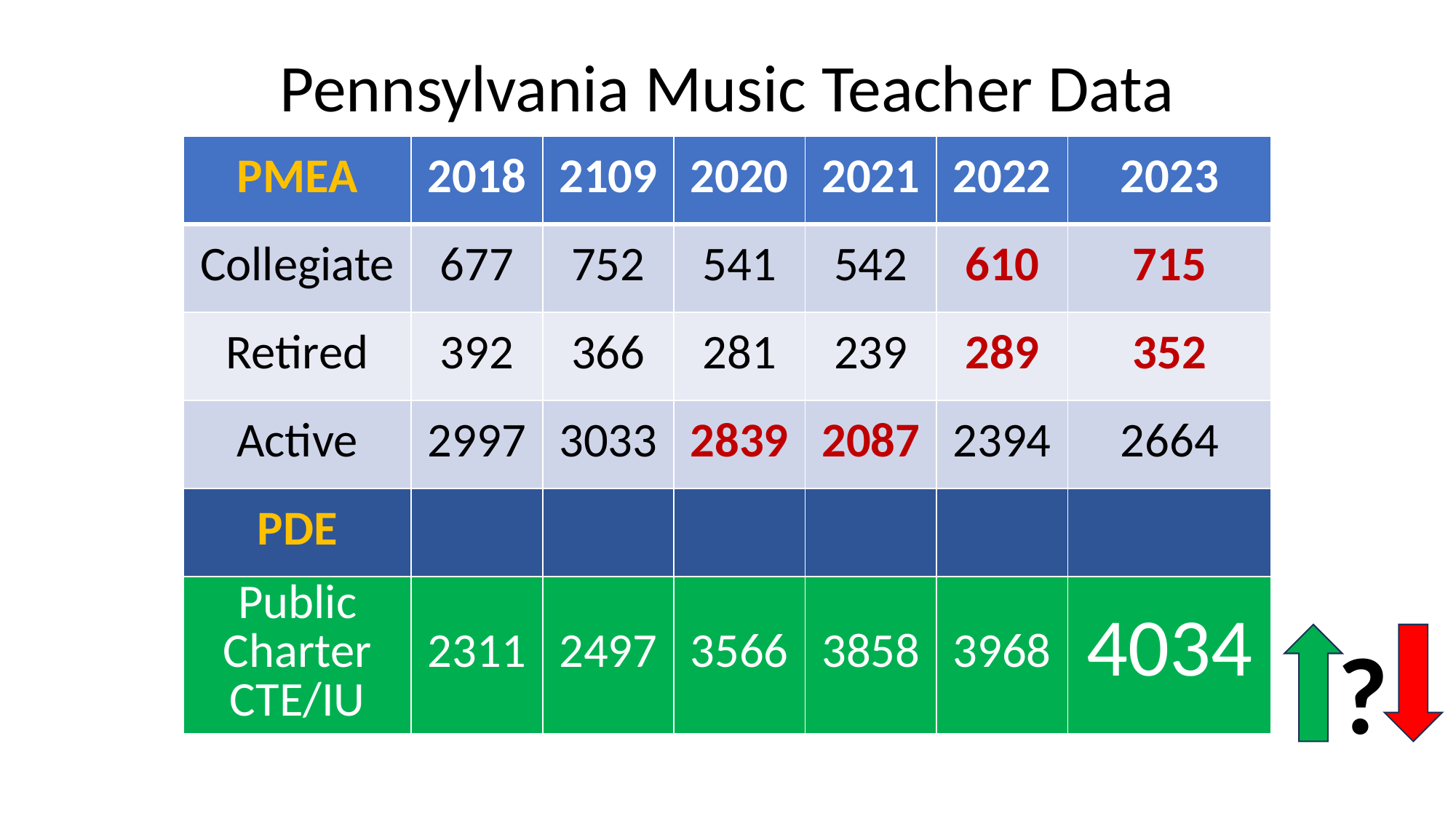

# Pennsylvania Music Teacher Data
| PMEA | 2018 | 2109 | 2020 | 2021 | 2022 | 2023 |
| --- | --- | --- | --- | --- | --- | --- |
| Collegiate | 677 | 752 | 541 | 542 | 610 | 715 |
| Retired | 392 | 366 | 281 | 239 | 289 | 352 |
| Active | 2997 | 3033 | 2839 | 2087 | 2394 | 2664 |
| PDE |  |  |  |  |  |  |
| Public Charter CTE/IU | 2311 | 2497 | 3566 | 3858 | 3968 | 4034 |
?